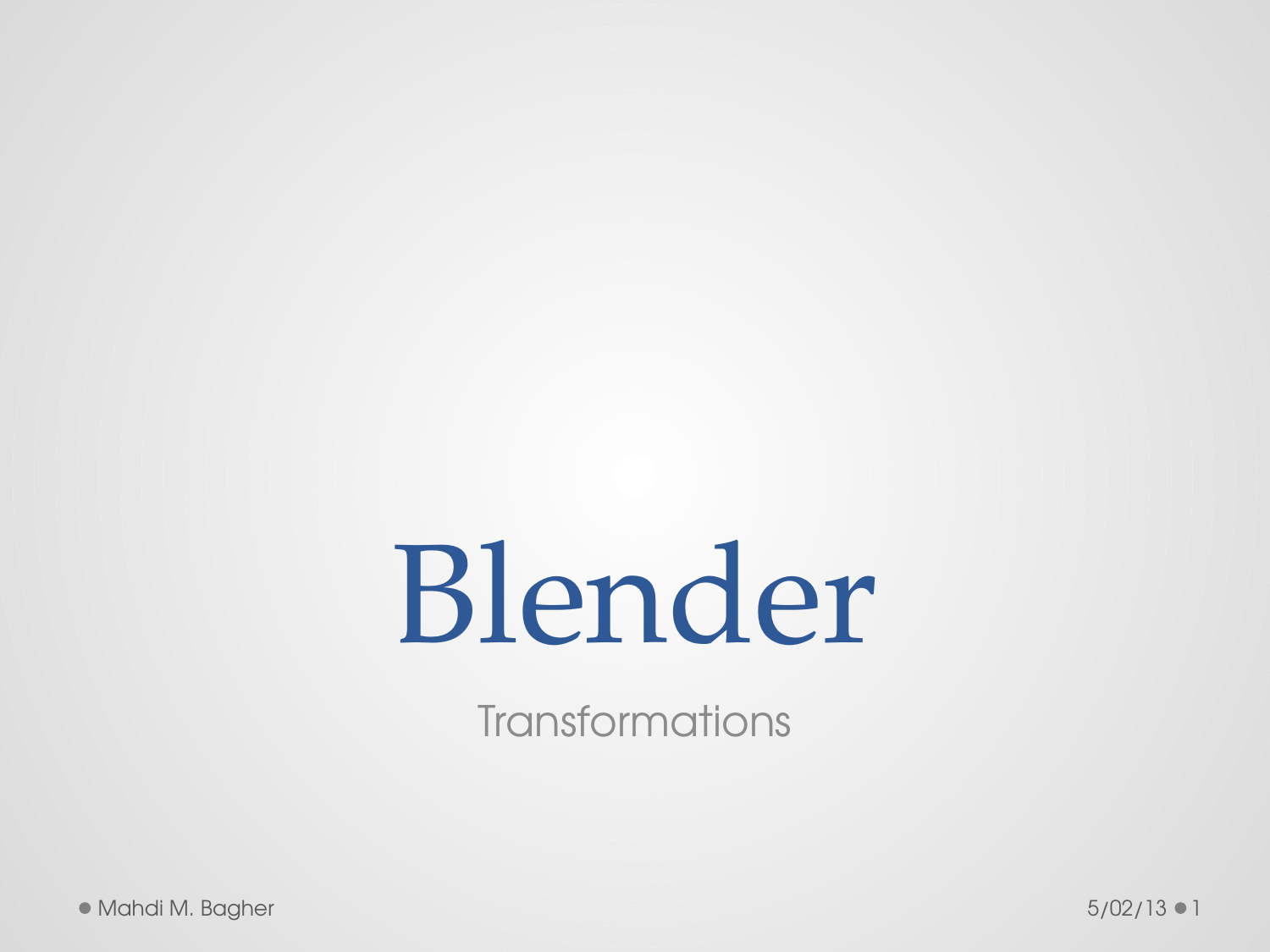

# Blender
Transformations
Mahdi M. Bagher
5/02/13
1